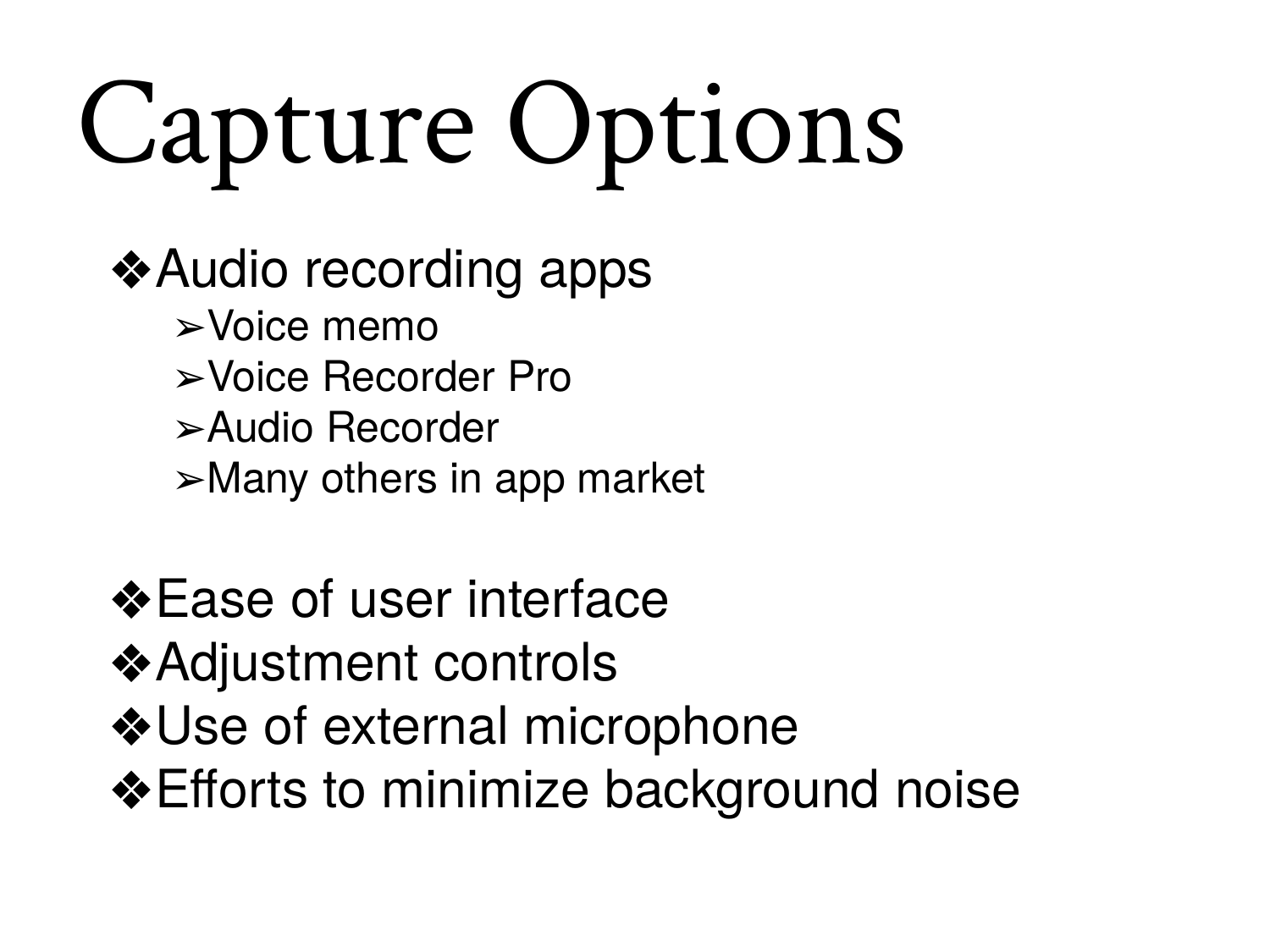

# Capture Options
Audio recording apps
Voice memo
Voice Recorder Pro
Audio Recorder
Many others in app market

Ease of user interface
Adjustment controls
Use of external microphone
Efforts to minimize background noise